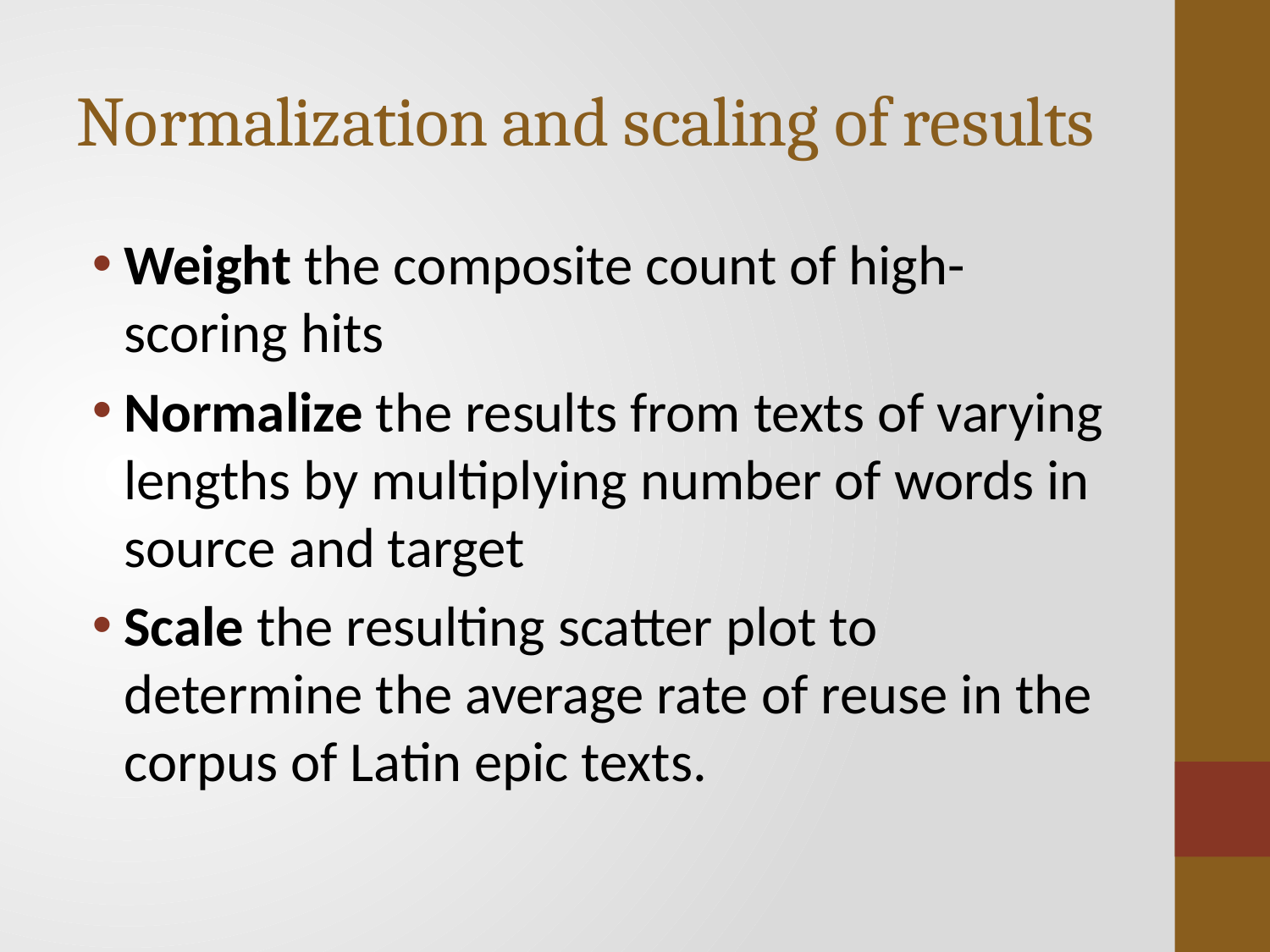

# Normalization and scaling of results
Weight the composite count of high-scoring hits
Normalize the results from texts of varying lengths by multiplying number of words in source and target
Scale the resulting scatter plot to determine the average rate of reuse in the corpus of Latin epic texts.